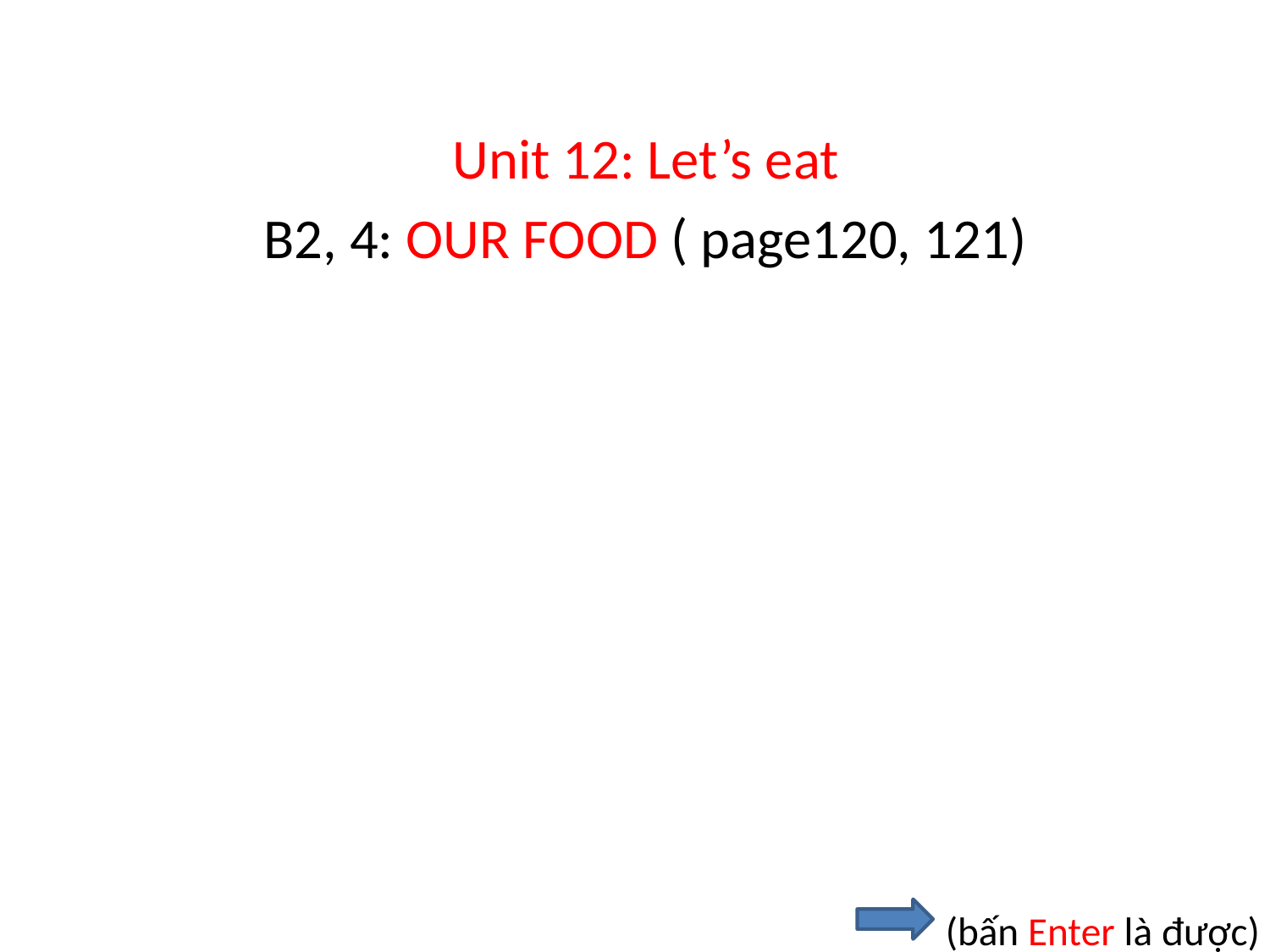

Unit 12: Let’s eat
B2, 4: OUR FOOD ( page120, 121)

(bấn Enter là được)